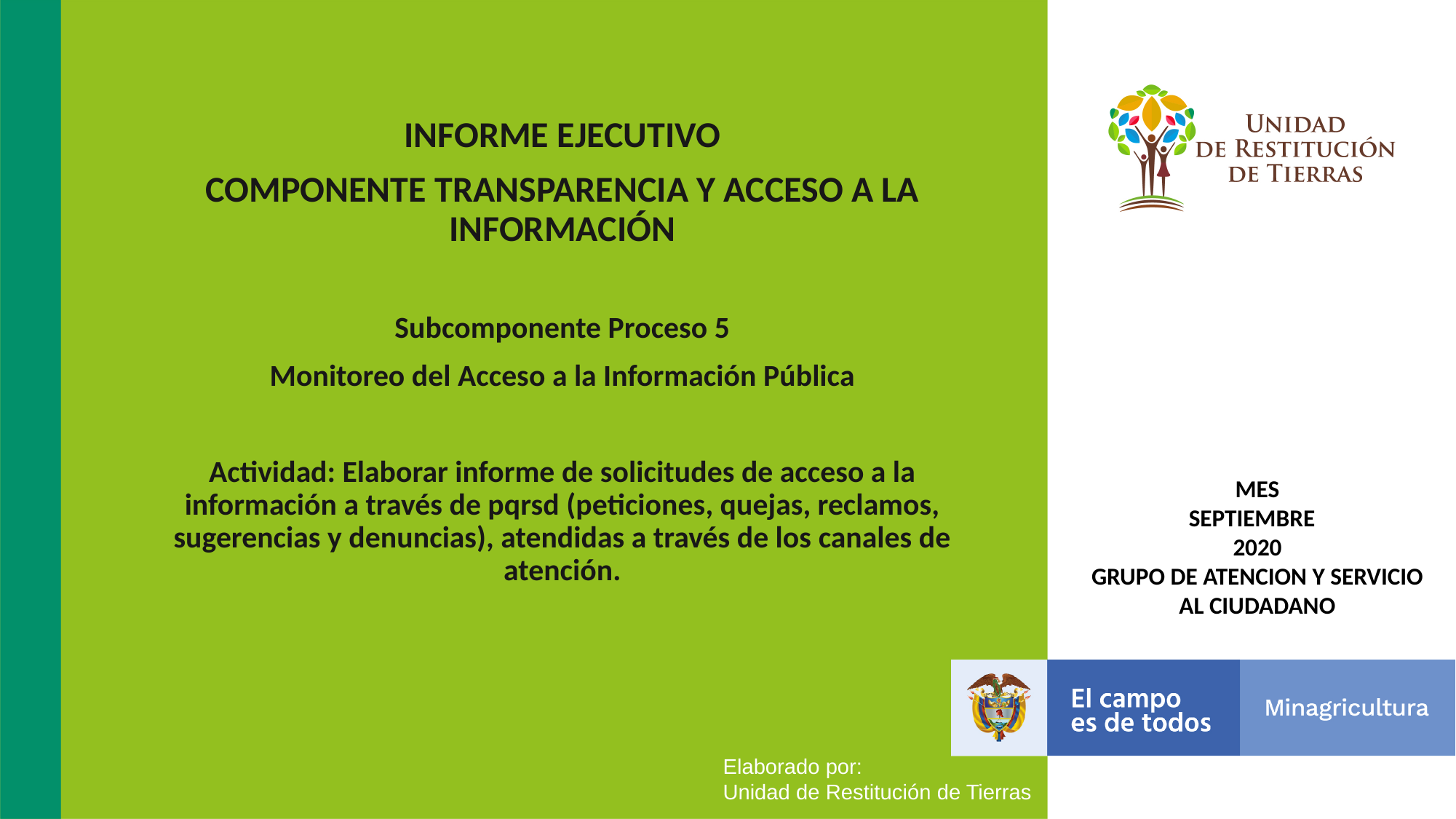

INFORME EJECUTIVO
COMPONENTE TRANSPARENCIA Y ACCESO A LA INFORMACIÓN

Subcomponente Proceso 5
Monitoreo del Acceso a la Información Pública

Actividad: Elaborar informe de solicitudes de acceso a la información a través de pqrsd (peticiones, quejas, reclamos, sugerencias y denuncias), atendidas a través de los canales de atención.
MES
SEPTIEMBRE
2020
GRUPO DE ATENCION Y SERVICIO AL CIUDADANO

Elaborado por:
Unidad de Restitución de Tierras